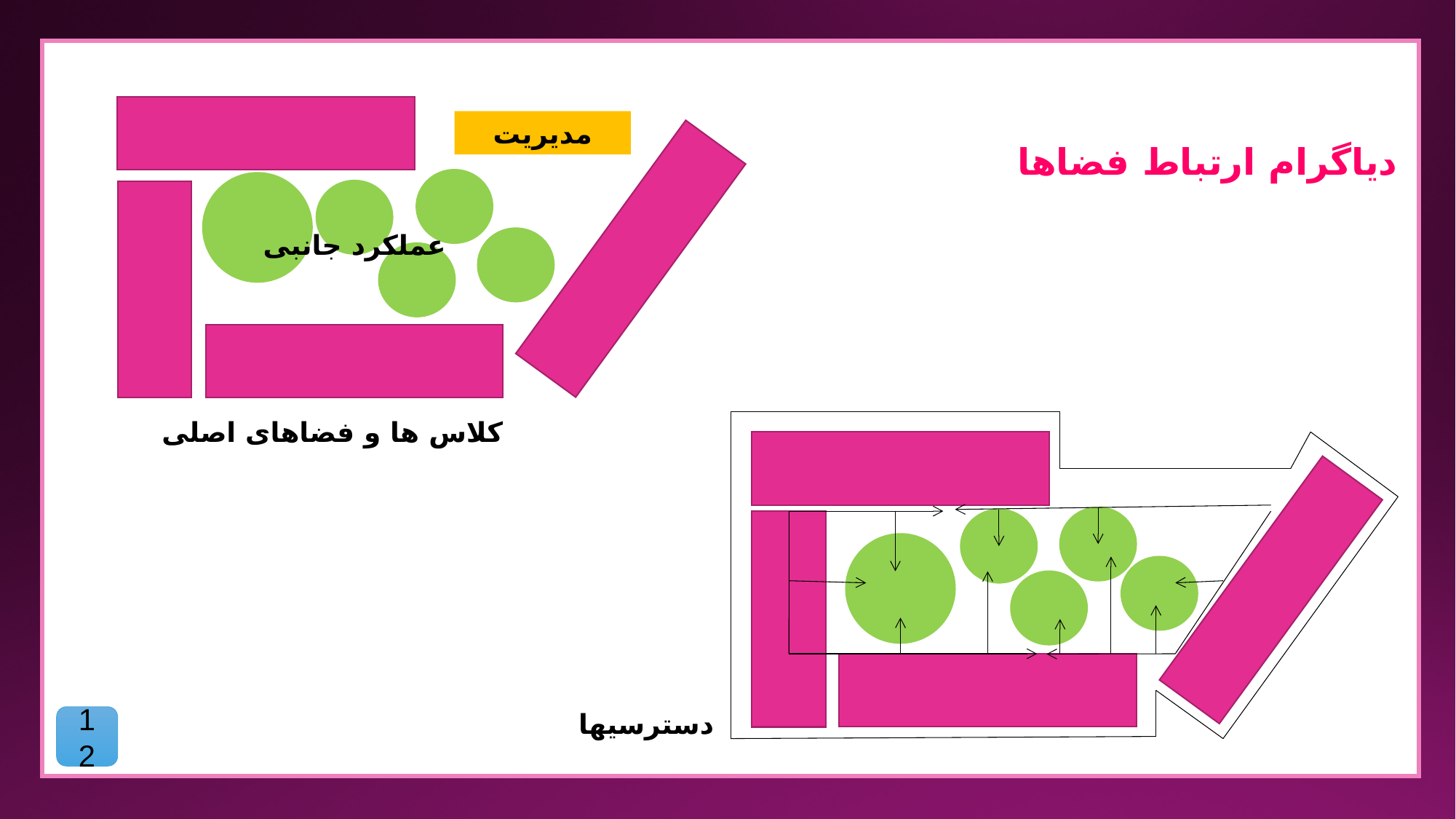

مدیریت
دیاگرام ارتباط فضاها

عملکرد جانبی

کلاس ها و فضاهای اصلی

دسترسیها
12